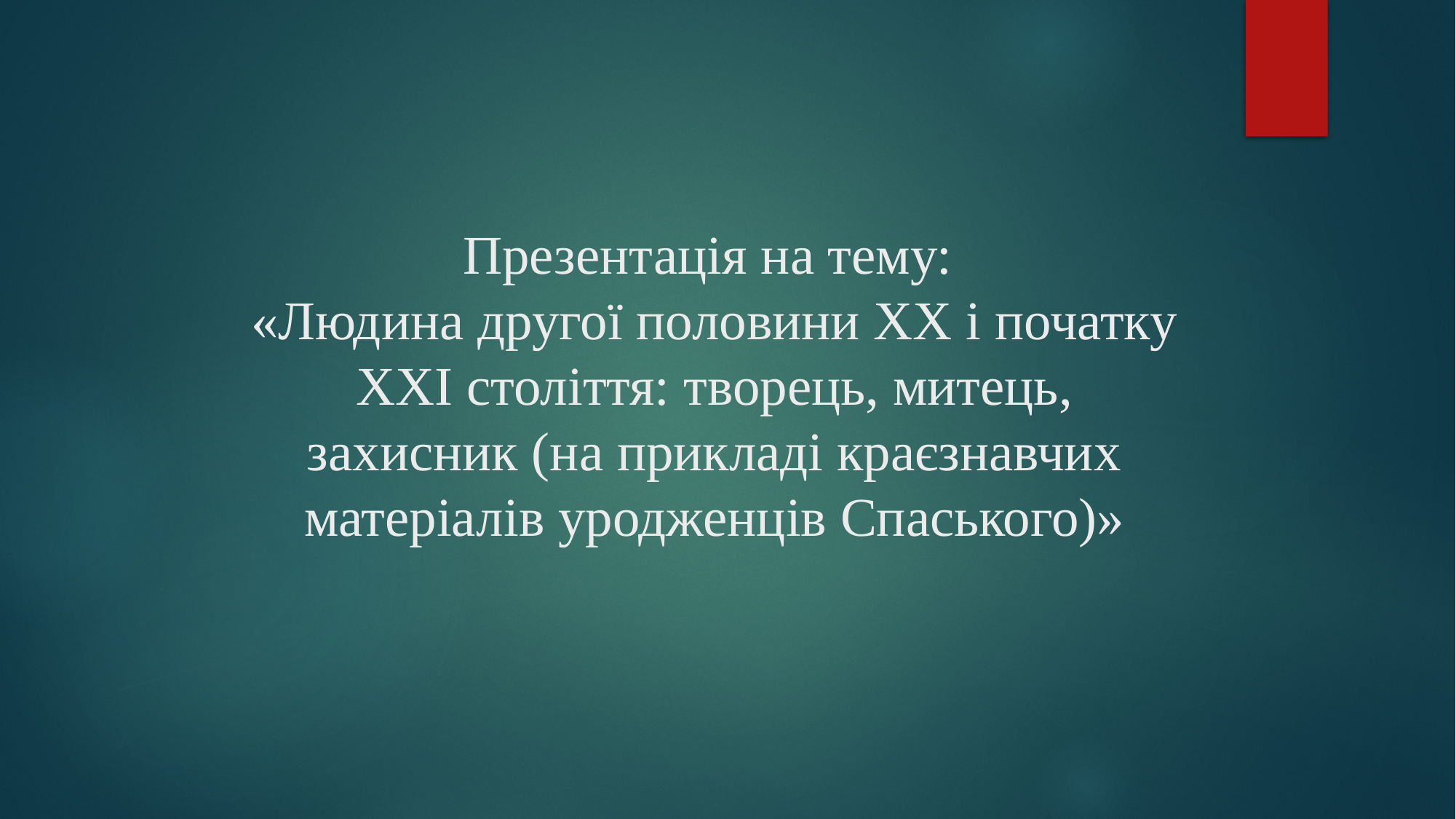

# Презентація на тему: «Людина другої половини ХХ і початку ХХІ століття: творець, митець, захисник (на прикладі краєзнавчих матеріалів уродженців Спаського)»